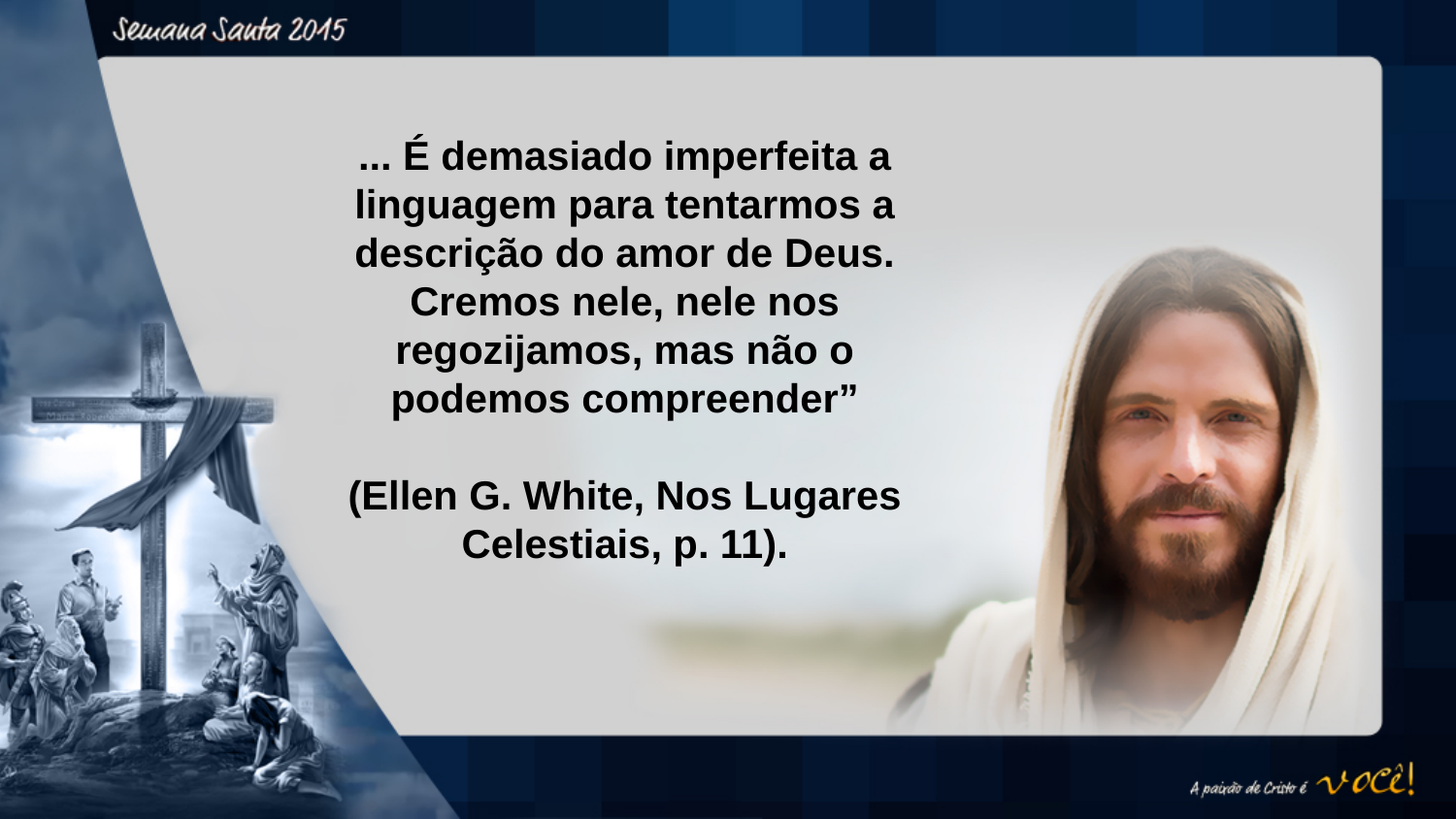

... É demasiado imperfeita a linguagem para tentarmos a descrição do amor de Deus. Cremos nele, nele nos regozijamos, mas não o podemos compreender”

(Ellen G. White, Nos Lugares Celestiais, p. 11).